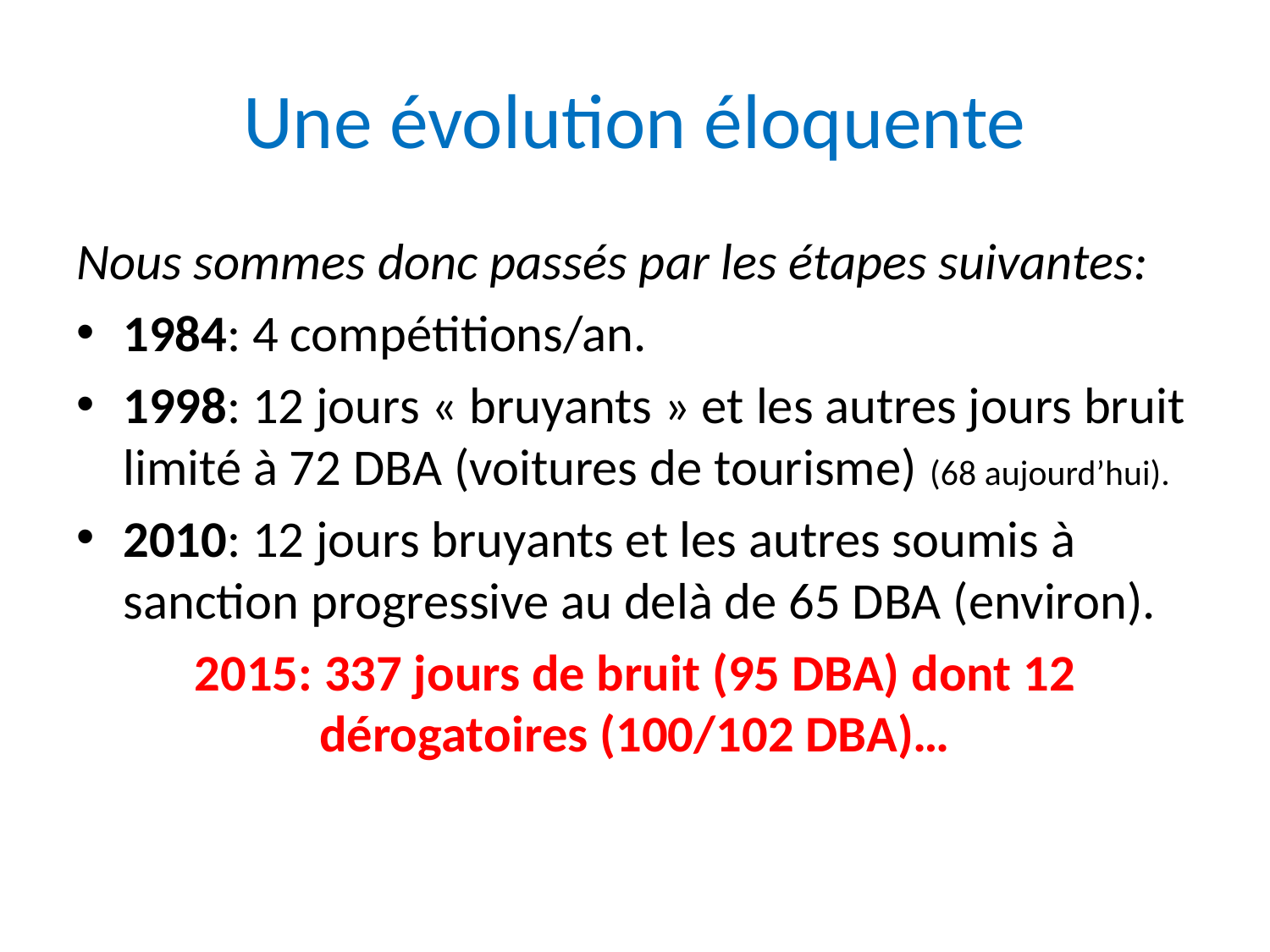

# Une évolution éloquente
Nous sommes donc passés par les étapes suivantes:
1984: 4 compétitions/an.
1998: 12 jours « bruyants » et les autres jours bruit limité à 72 DBA (voitures de tourisme) (68 aujourd’hui).
2010: 12 jours bruyants et les autres soumis à sanction progressive au delà de 65 DBA (environ).
2015: 337 jours de bruit (95 DBA) dont 12 dérogatoires (100/102 DBA)…